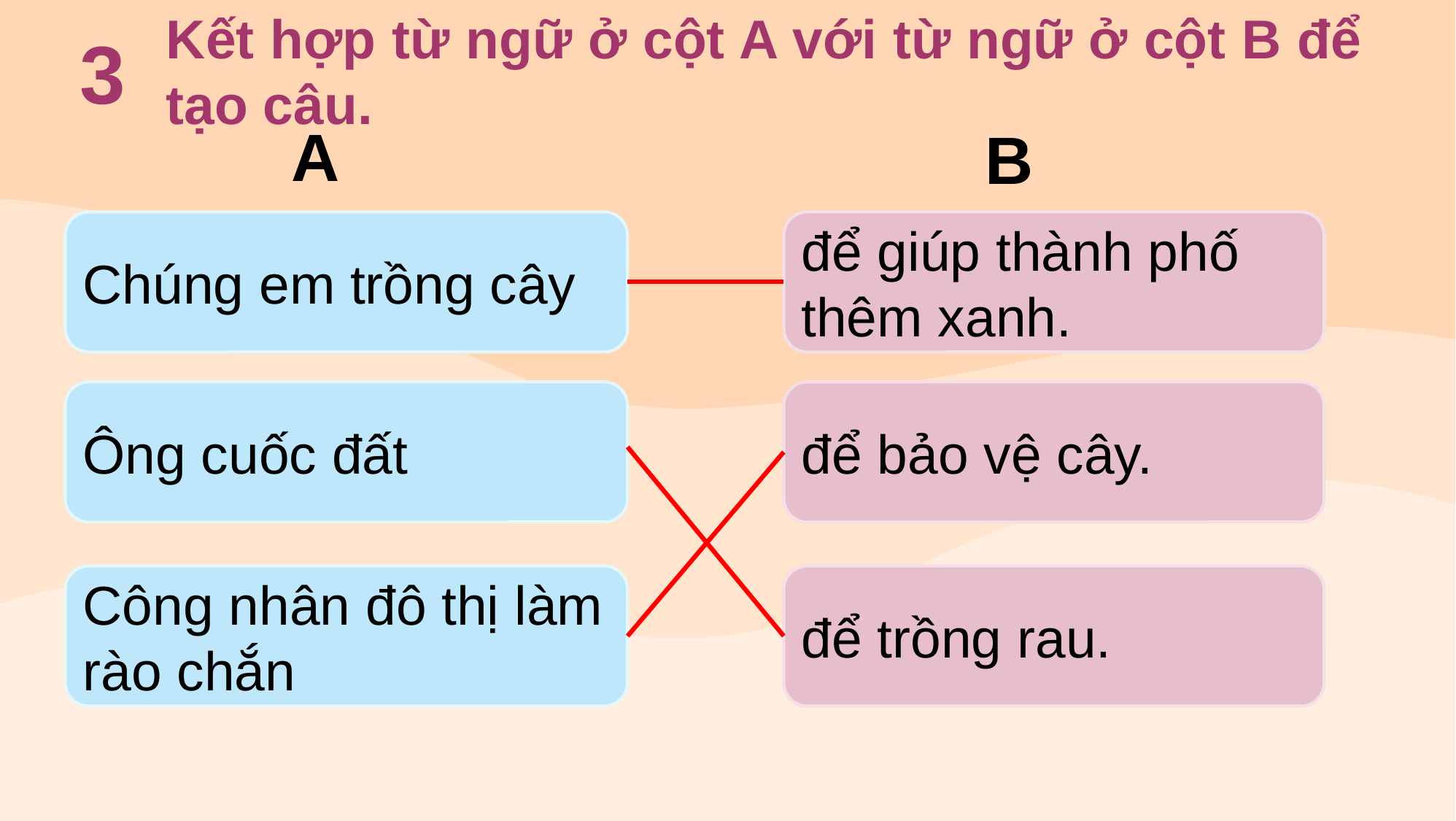

# Kết hợp từ ngữ ở cột A với từ ngữ ở cột B để tạo câu.

3
A
B
Chúng em trồng cây
để giúp thành phố thêm xanh.
Ông cuốc đất
để bảo vệ cây.
Công nhân đô thị làm rào chắn
để trồng rau.